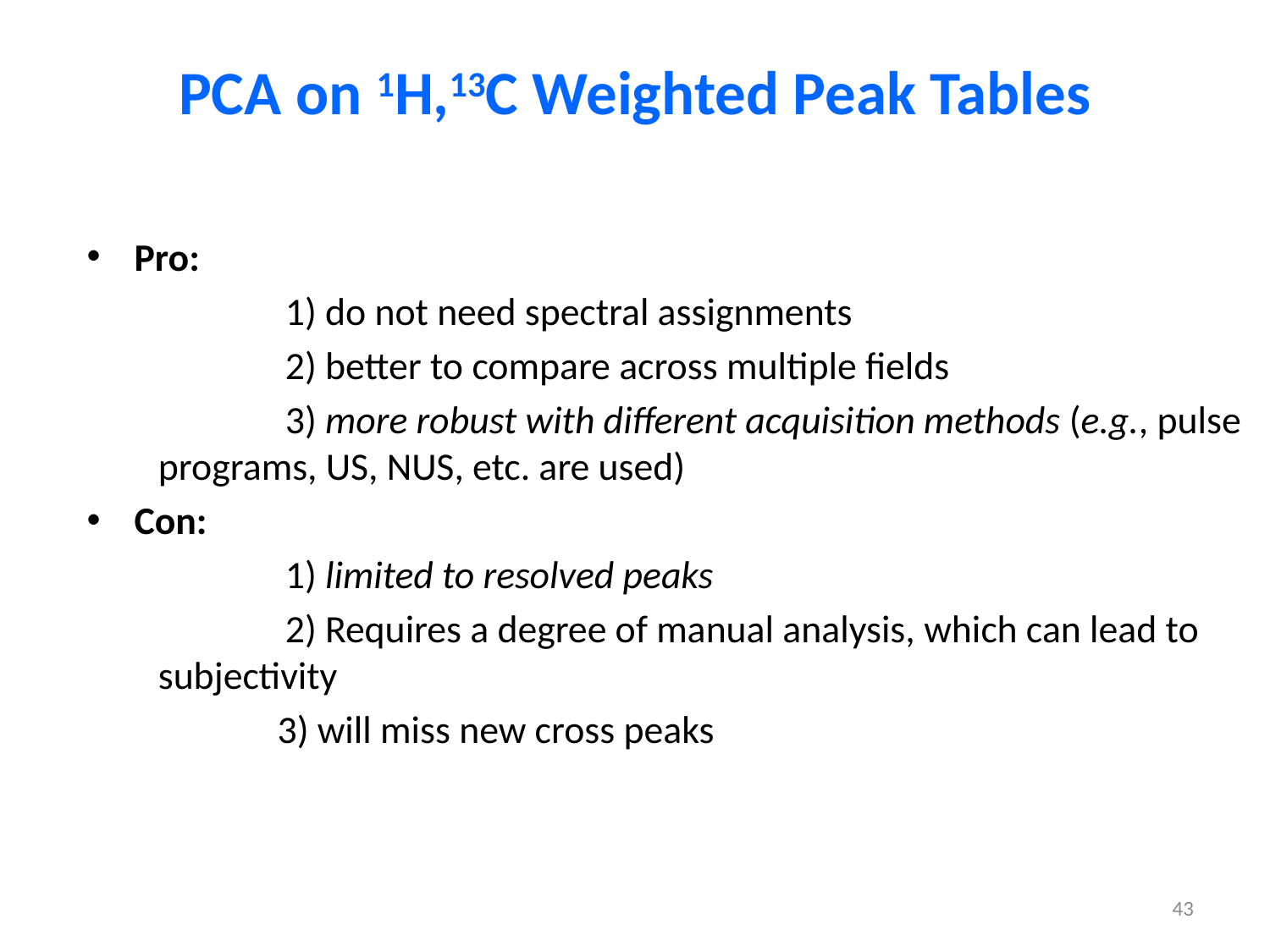

# PCA on 1H,13C Weighted Peak Tables

Pro:
	1) do not need spectral assignments
	2) better to compare across multiple fields
	3) more robust with different acquisition methods (e.g., pulse programs, US, NUS, etc. are used)
Con:
	1) limited to resolved peaks
	2) Requires a degree of manual analysis, which can lead to subjectivity
	3) will miss new cross peaks

43